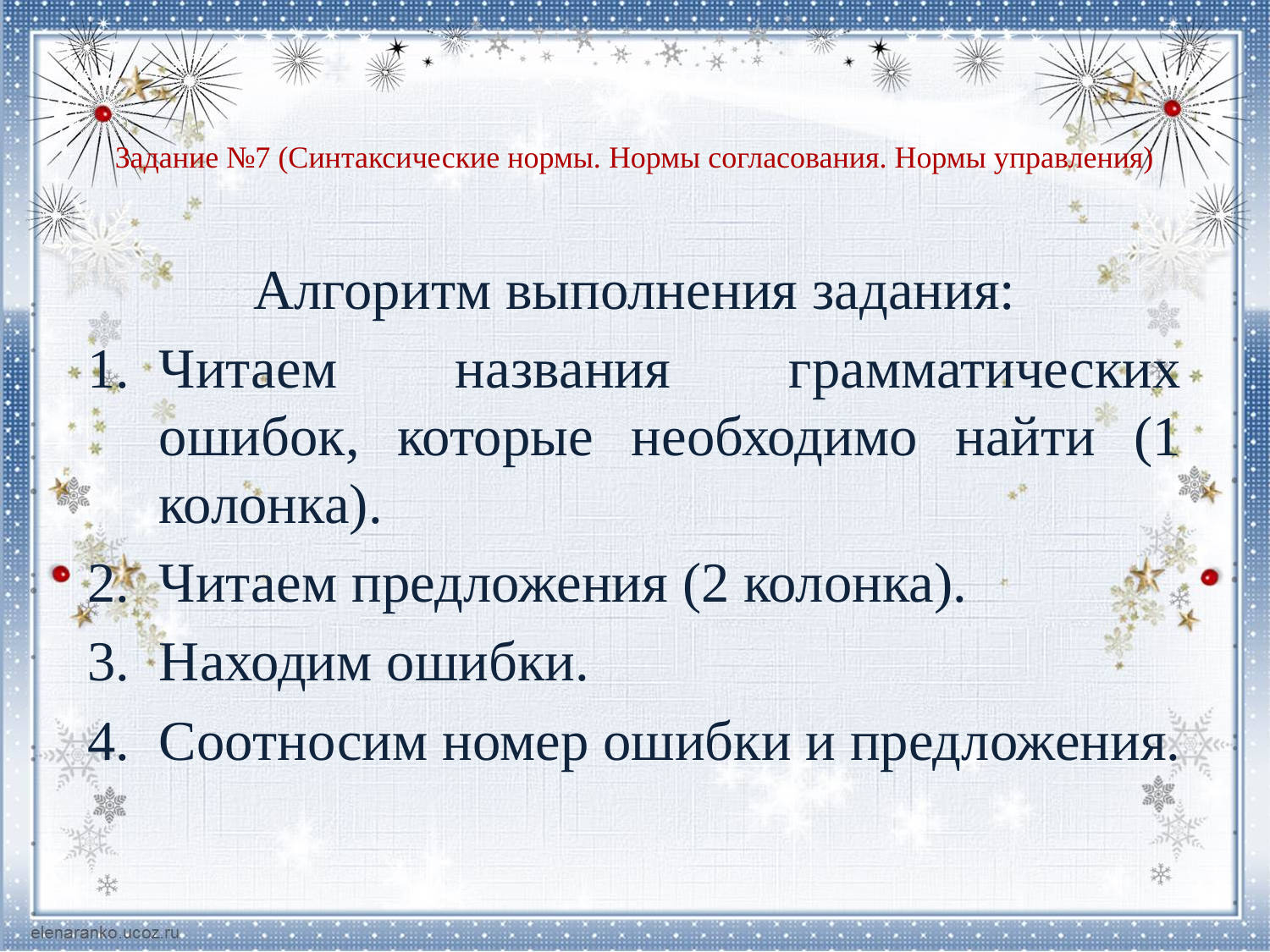

# Задание №7 (Синтаксические нормы. Нормы согласования. Нормы управления)
Алгоритм выполнения задания:
Читаем названия грамматических ошибок, которые необходимо найти (1 колонка).
Читаем предложения (2 колонка).
Находим ошибки.
Соотносим номер ошибки и предложения.